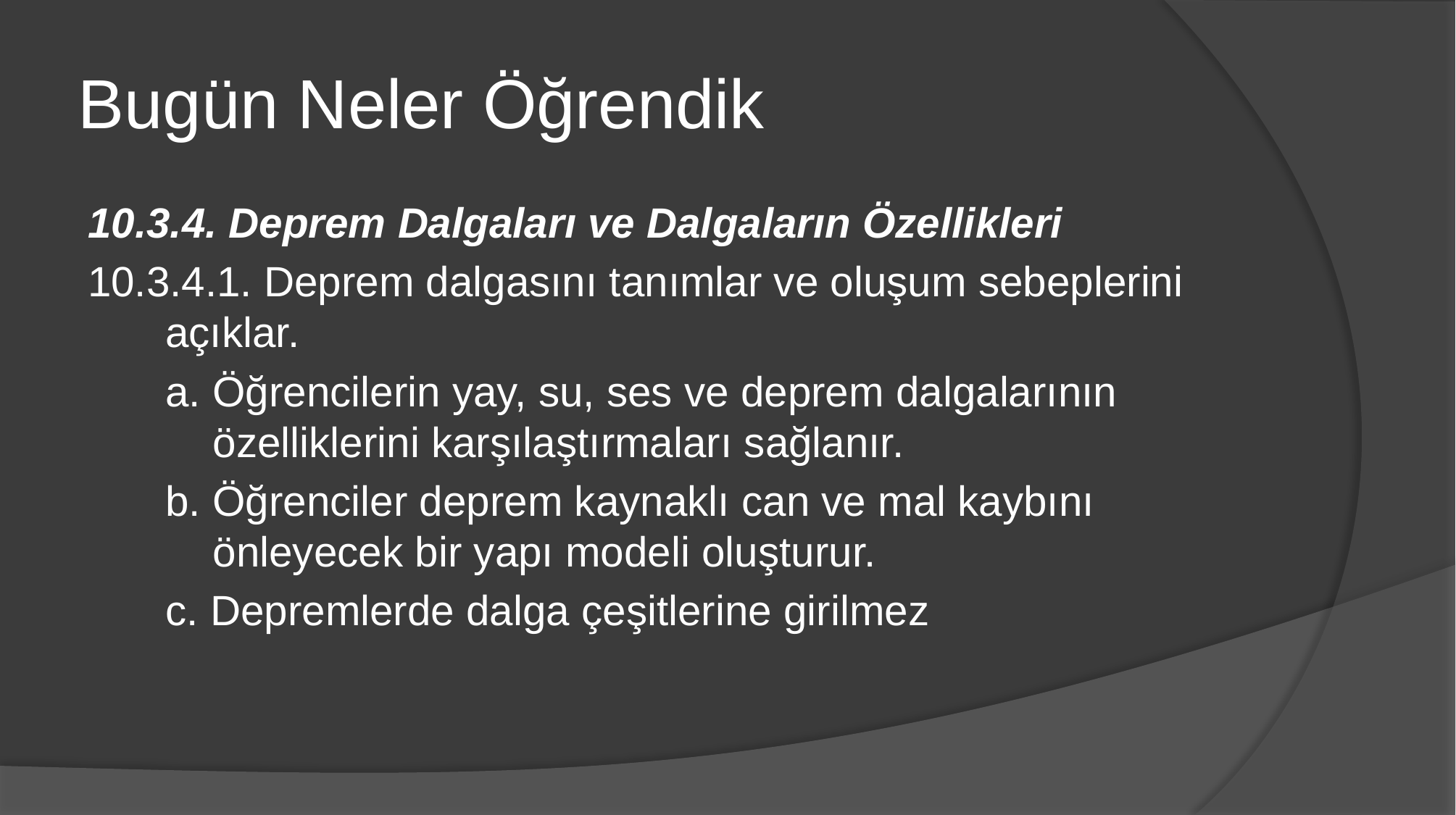

# Bugün Neler Öğrendik
10.3.4. Deprem Dalgaları ve Dalgaların Özellikleri
10.3.4.1. Deprem dalgasını tanımlar ve oluşum sebeplerini açıklar.
a. Öğrencilerin yay, su, ses ve deprem dalgalarının özelliklerini karşılaştırmaları sağlanır.
b. Öğrenciler deprem kaynaklı can ve mal kaybını önleyecek bir yapı modeli oluşturur.
c. Depremlerde dalga çeşitlerine girilmez